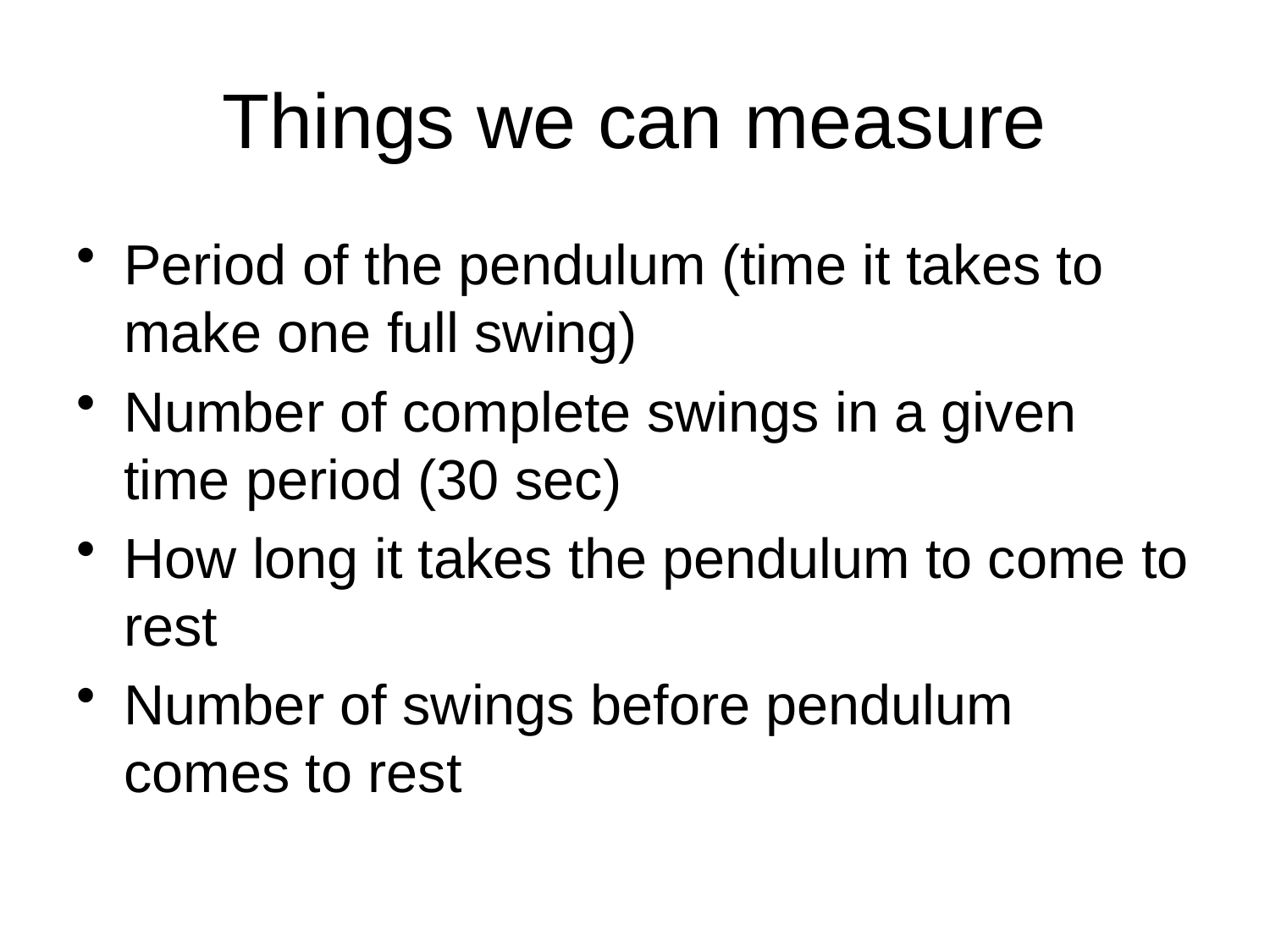

Things we can measure
Period of the pendulum (time it takes to make one full swing)
Number of complete swings in a given time period (30 sec)
How long it takes the pendulum to come to rest
Number of swings before pendulum comes to rest